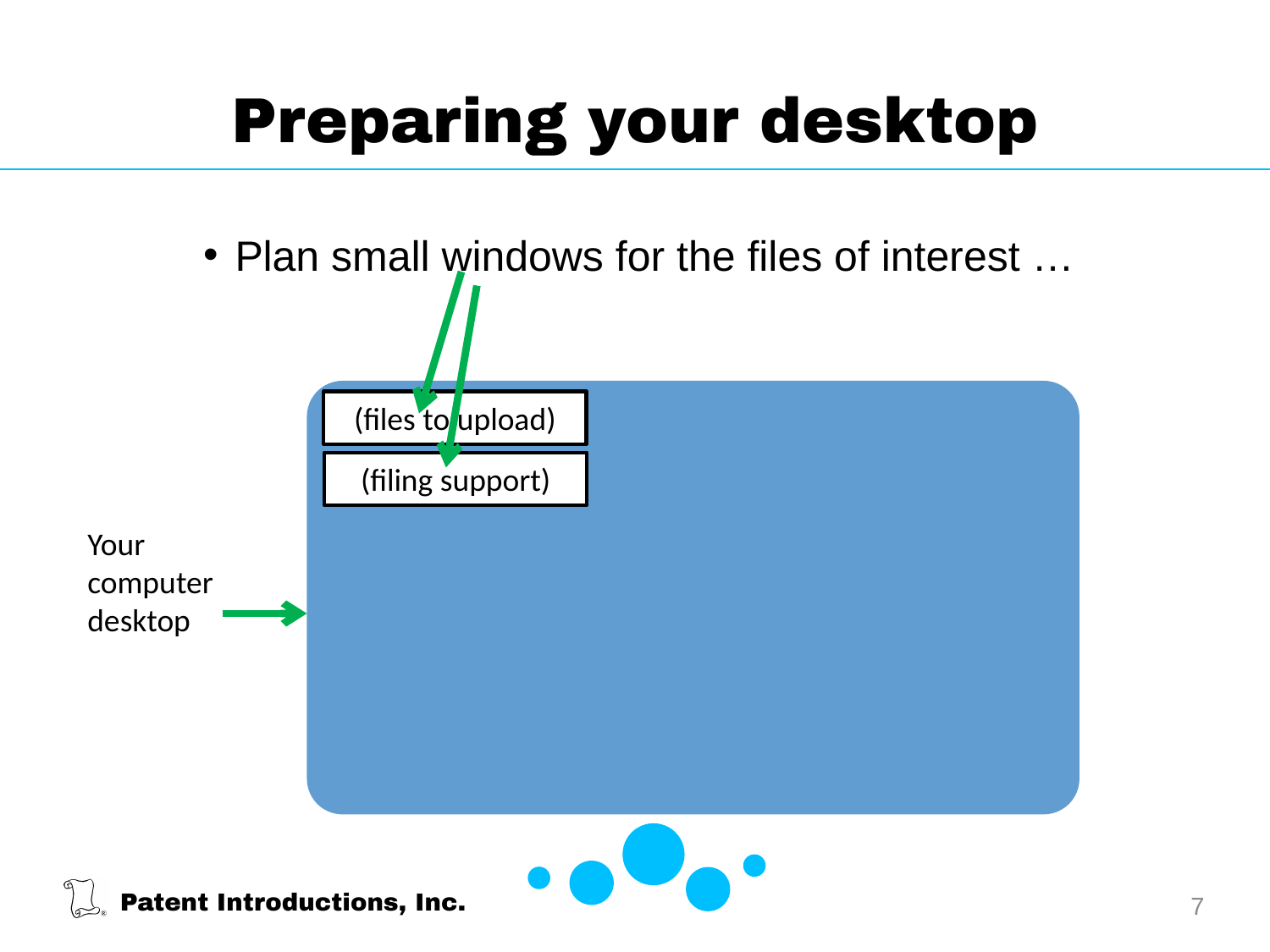

# Preparing your desktop
Plan small windows for the files of interest …

(files to upload)
(filing support)
Your
computer
desktop
7